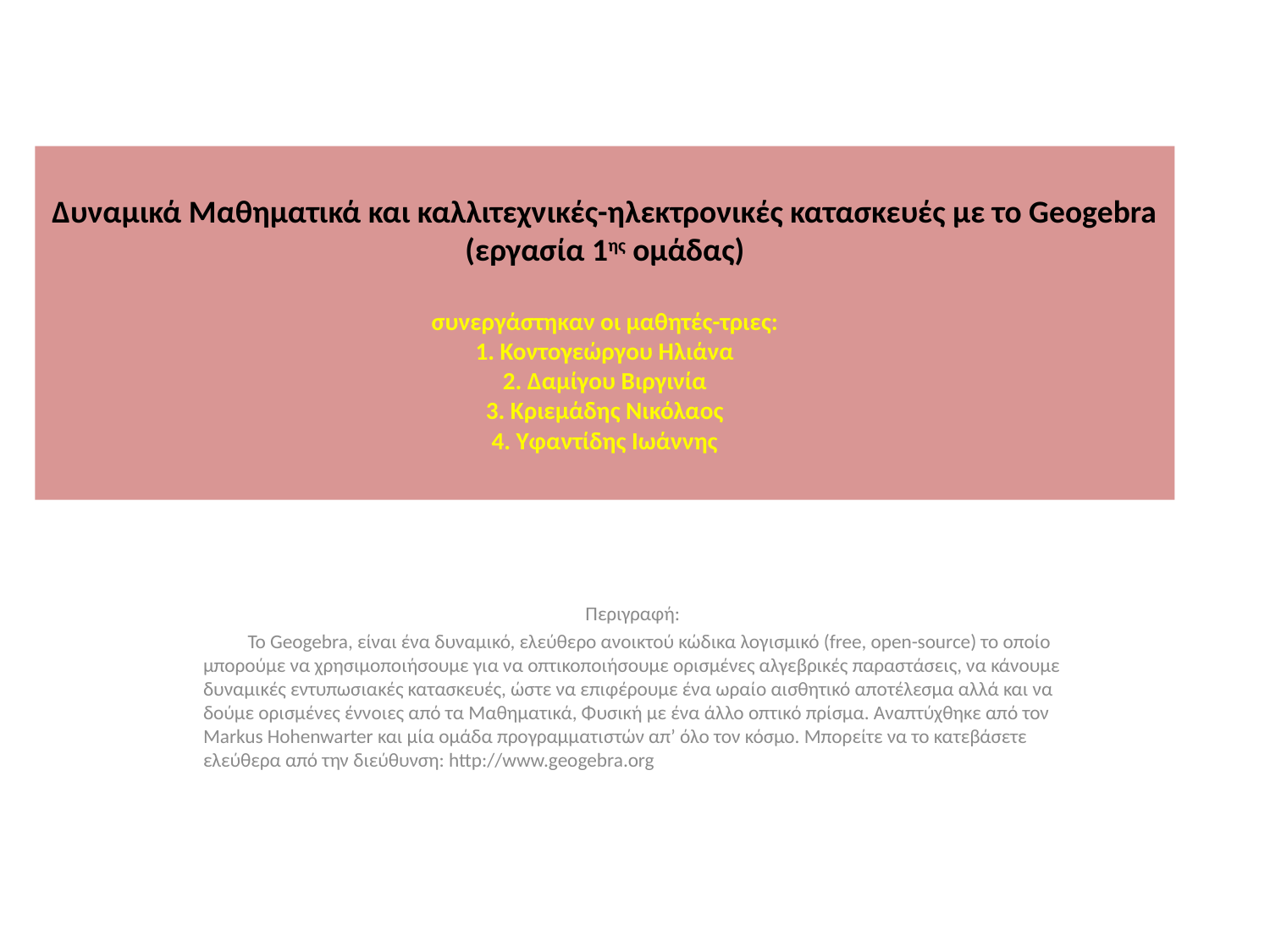

# Δυναμικά Μαθηματικά και καλλιτεχνικές-ηλεκτρονικές κατασκευές με το Geogebra (εργασία 1ης ομάδας) συνεργάστηκαν οι μαθητές-τριες: 1. Κοντογεώργου Ηλιάνα 2. Δαμίγου Βιργινία 3. Κριεμάδης Νικόλαος 4. Υφαντίδης Ιωάννης

Περιγραφή:
	Το Geogebra, είναι ένα δυναμικό, ελεύθερο ανοικτού κώδικα λογισμικό (free, open-source) το οποίο μπορούμε να χρησιμοποιήσουμε για να οπτικοποιήσουμε ορισμένες αλγεβρικές παραστάσεις, να κάνουμε δυναμικές εντυπωσιακές κατασκευές, ώστε να επιφέρουμε ένα ωραίο αισθητικό αποτέλεσμα αλλά και να δούμε ορισμένες έννοιες από τα Μαθηματικά, Φυσική με ένα άλλο οπτικό πρίσμα. Αναπτύχθηκε από τον Markus Hohenwarter και μία ομάδα προγραμματιστών απ’ όλο τον κόσμο. Μπορείτε να το κατεβάσετε ελεύθερα από την διεύθυνση: http://www.geogebra.org